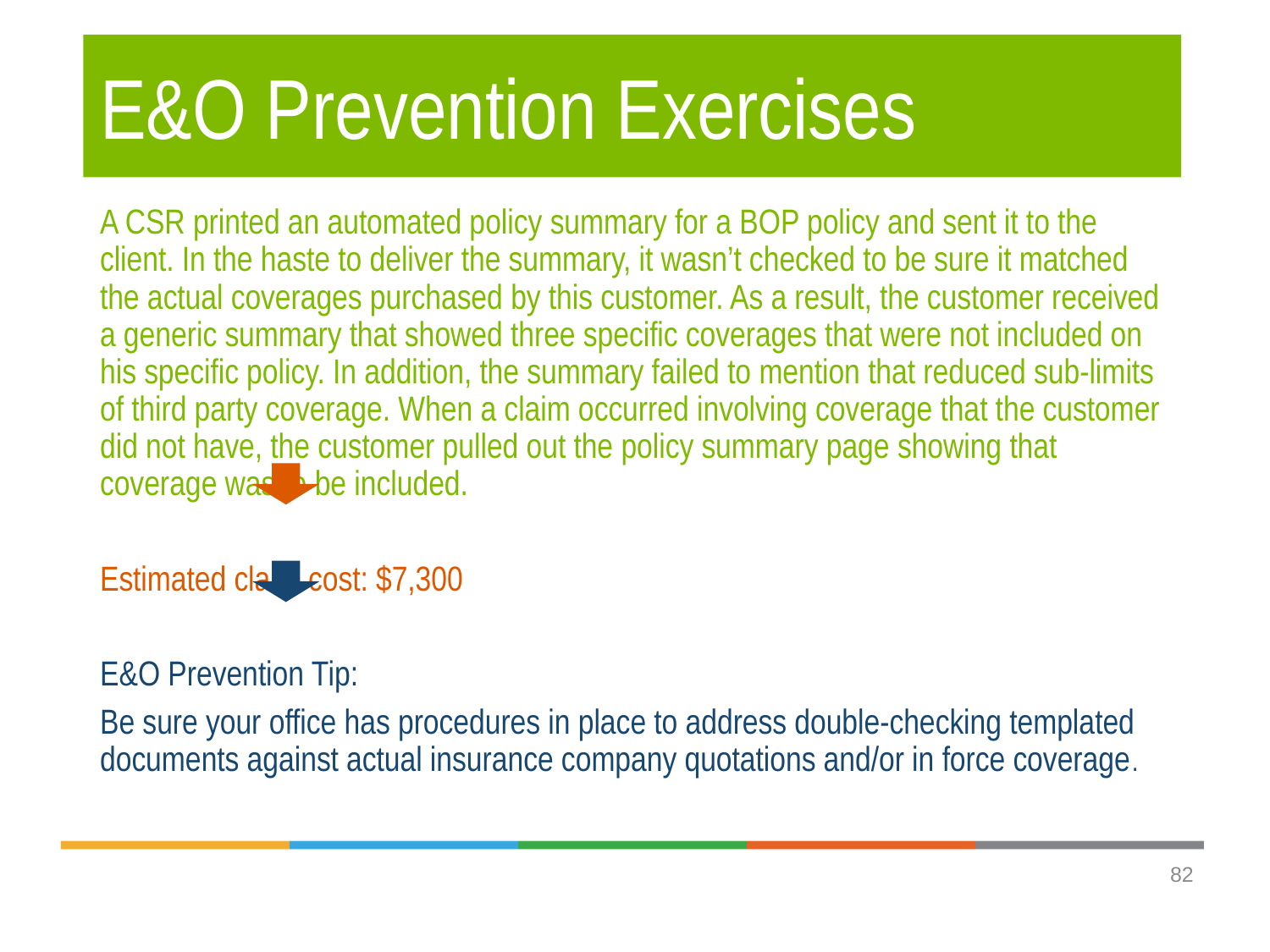

# E&O Prevention Exercises
A CSR printed an automated policy summary for a BOP policy and sent it to the client. In the haste to deliver the summary, it wasn’t checked to be sure it matched the actual coverages purchased by this customer. As a result, the customer received a generic summary that showed three specific coverages that were not included on his specific policy. In addition, the summary failed to mention that reduced sub-limits of third party coverage. When a claim occurred involving coverage that the customer did not have, the customer pulled out the policy summary page showing that coverage was to be included.

Estimated claim cost: $7,300

E&O Prevention Tip:
Be sure your office has procedures in place to address double-checking templated documents against actual insurance company quotations and/or in force coverage.